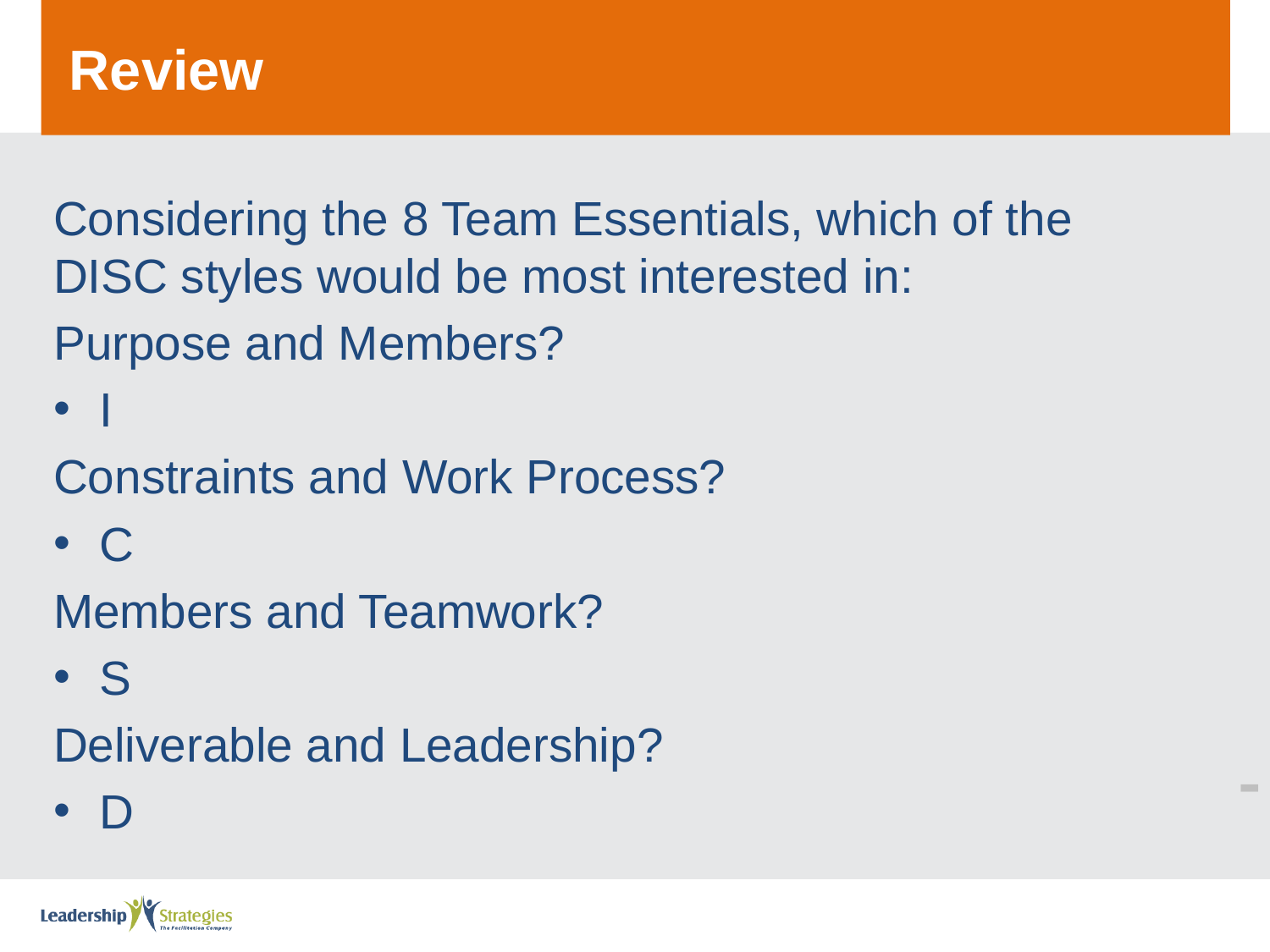

# Review
Considering the 8 Team Essentials, which of the DISC styles would be most interested in:
Purpose and Members?
I
Constraints and Work Process?
C
Members and Teamwork?
S
Deliverable and Leadership?
D
-